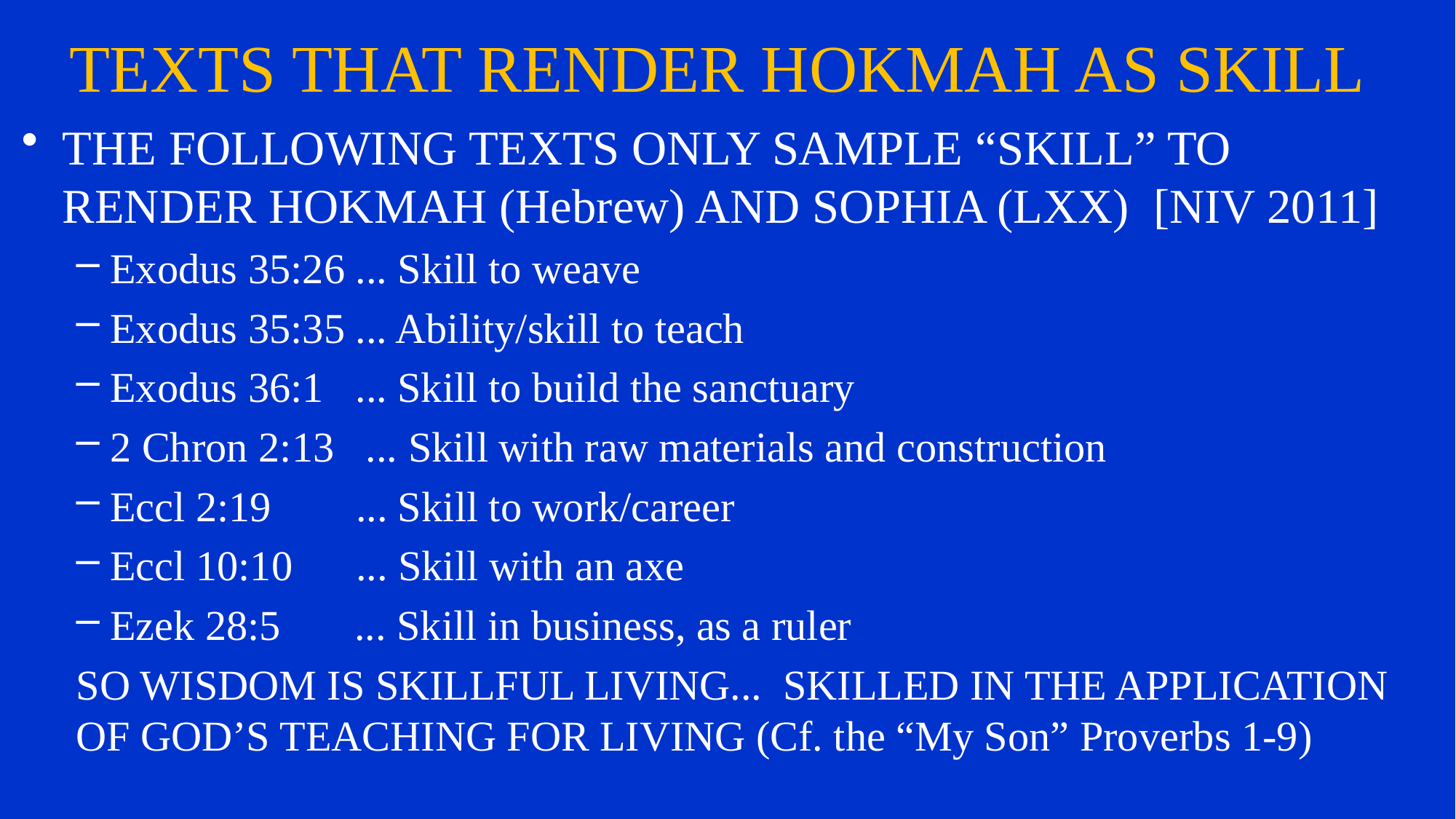

# TEXTS THAT RENDER HOKMAH AS SKILL
THE FOLLOWING TEXTS ONLY SAMPLE “SKILL” TO RENDER HOKMAH (Hebrew) AND SOPHIA (LXX)  [NIV 2011]
Exodus 35:26 ... Skill to weave
Exodus 35:35 ... Ability/skill to teach
Exodus 36:1   ... Skill to build the sanctuary
2 Chron 2:13   ... Skill with raw materials and construction
Eccl 2:19        ... Skill to work/career
Eccl 10:10      ... Skill with an axe
Ezek 28:5       ... Skill in business, as a ruler
SO WISDOM IS SKILLFUL LIVING...  SKILLED IN THE APPLICATION OF GOD’S TEACHING FOR LIVING (Cf. the “My Son” Proverbs 1-9)